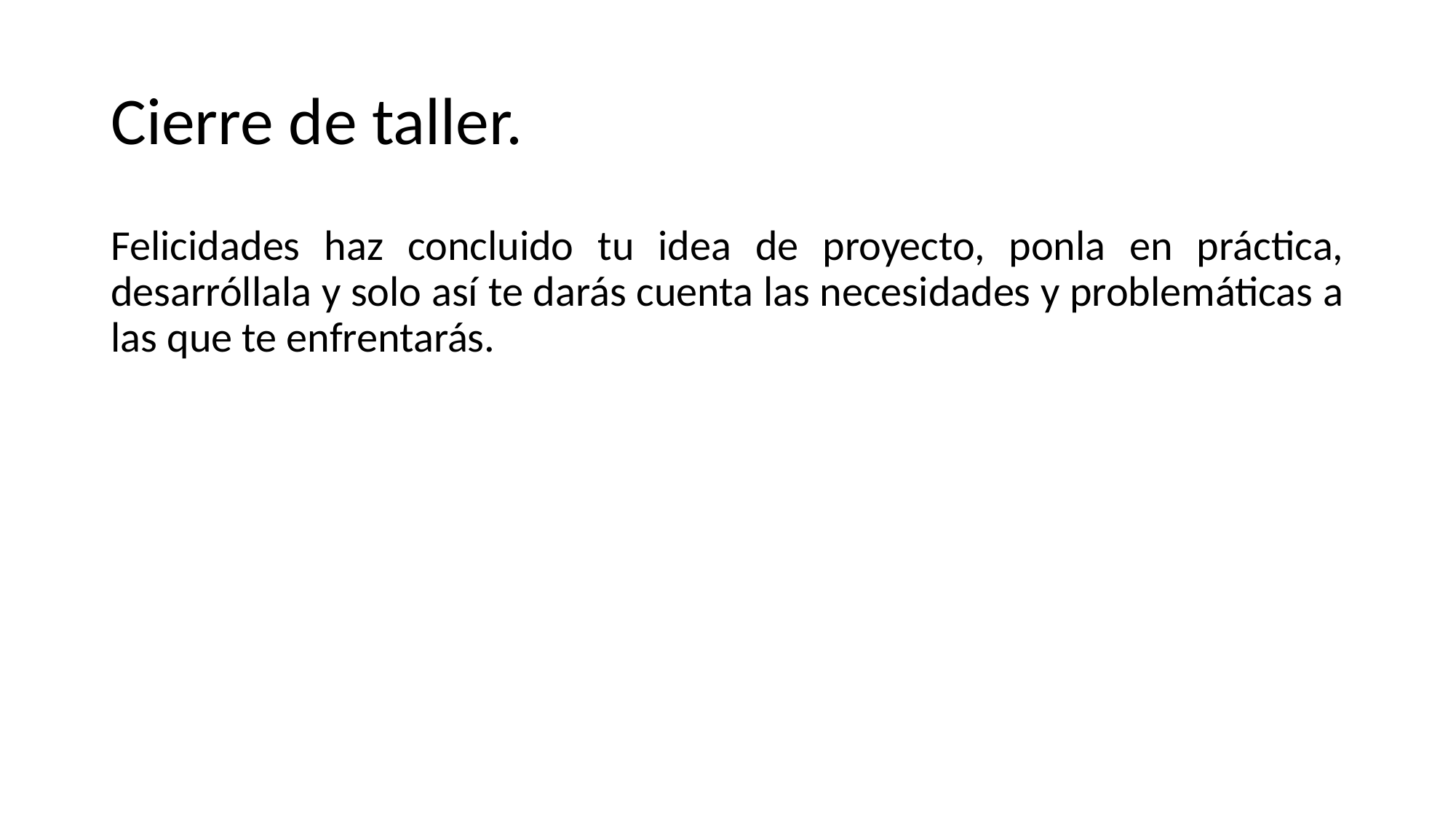

# Cierre de taller.
Felicidades haz concluido tu idea de proyecto, ponla en práctica, desarróllala y solo así te darás cuenta las necesidades y problemáticas a las que te enfrentarás.